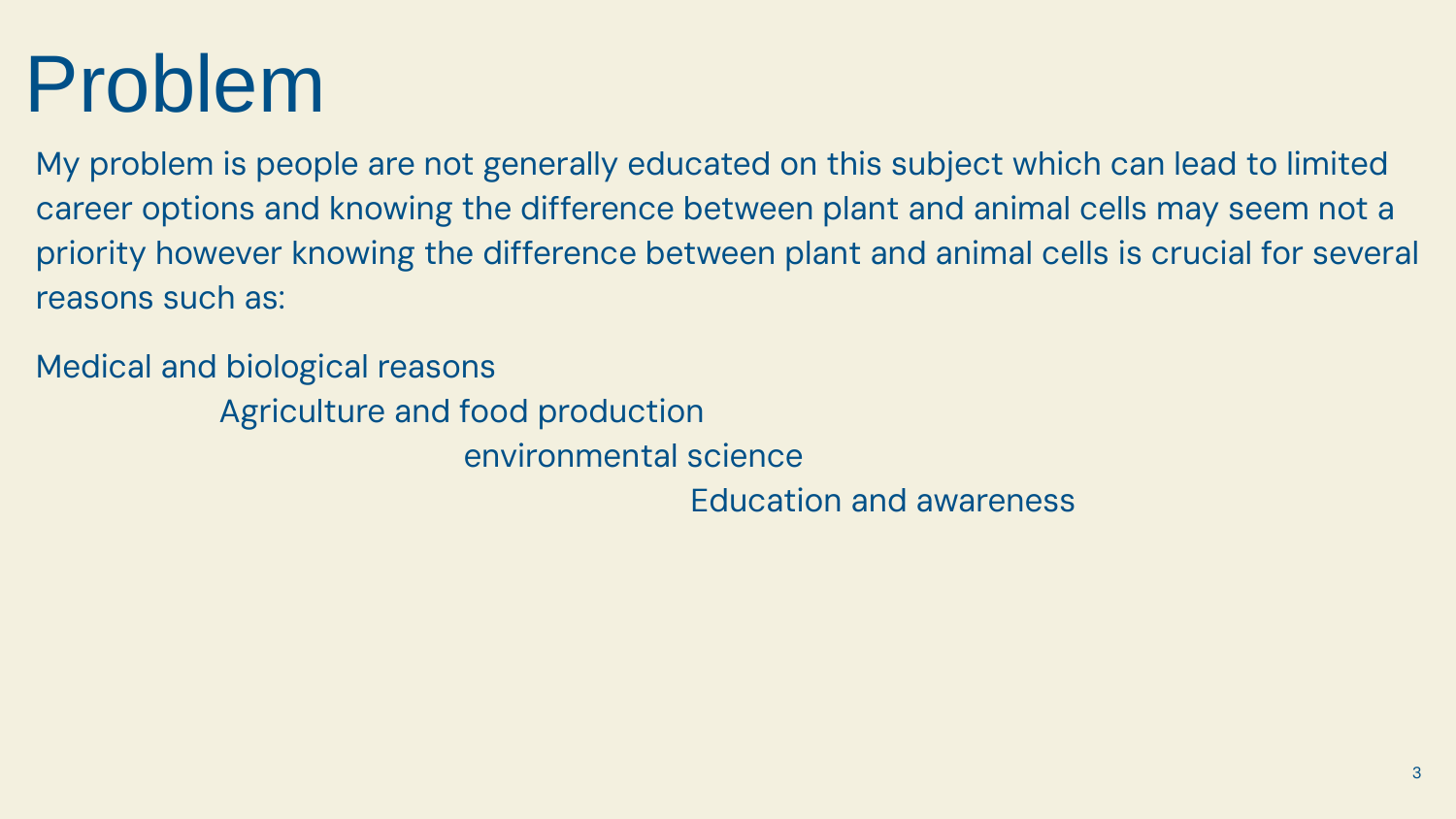

Problem
My problem is people are not generally educated on this subject which can lead to limited career options and knowing the difference between plant and animal cells may seem not a priority however knowing the difference between plant and animal cells is crucial for several reasons such as:
Medical and biological reasons                                                                                                                                    Agriculture and food production                                                                                                                                        environmental science                                                                                                                                                       Education and awareness

3